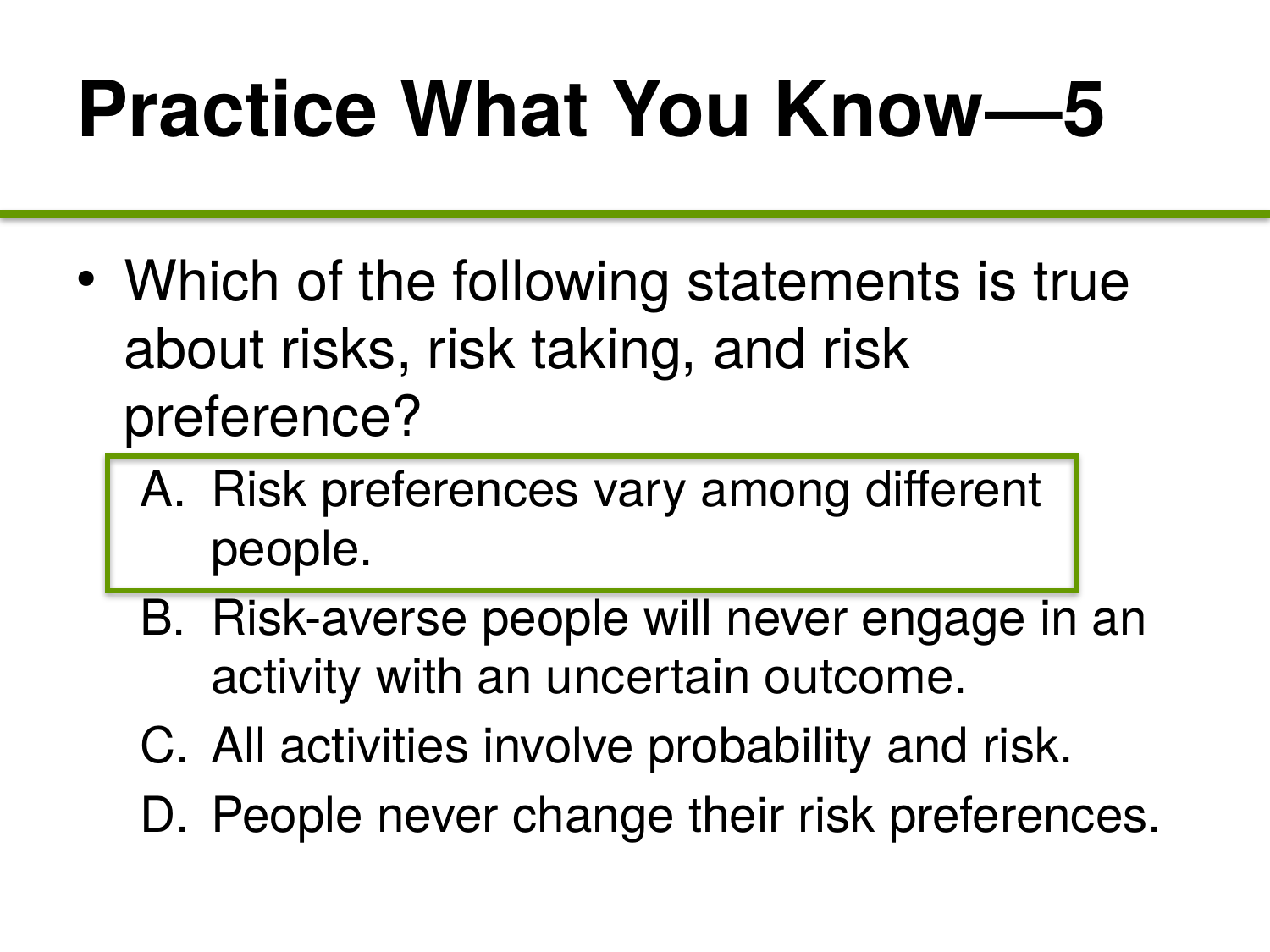

# Practice What You Know—5
Which of the following statements is true about risks, risk taking, and risk preference?
Risk preferences vary among different people.
Risk-averse people will never engage in an activity with an uncertain outcome.
All activities involve probability and risk.
People never change their risk preferences.